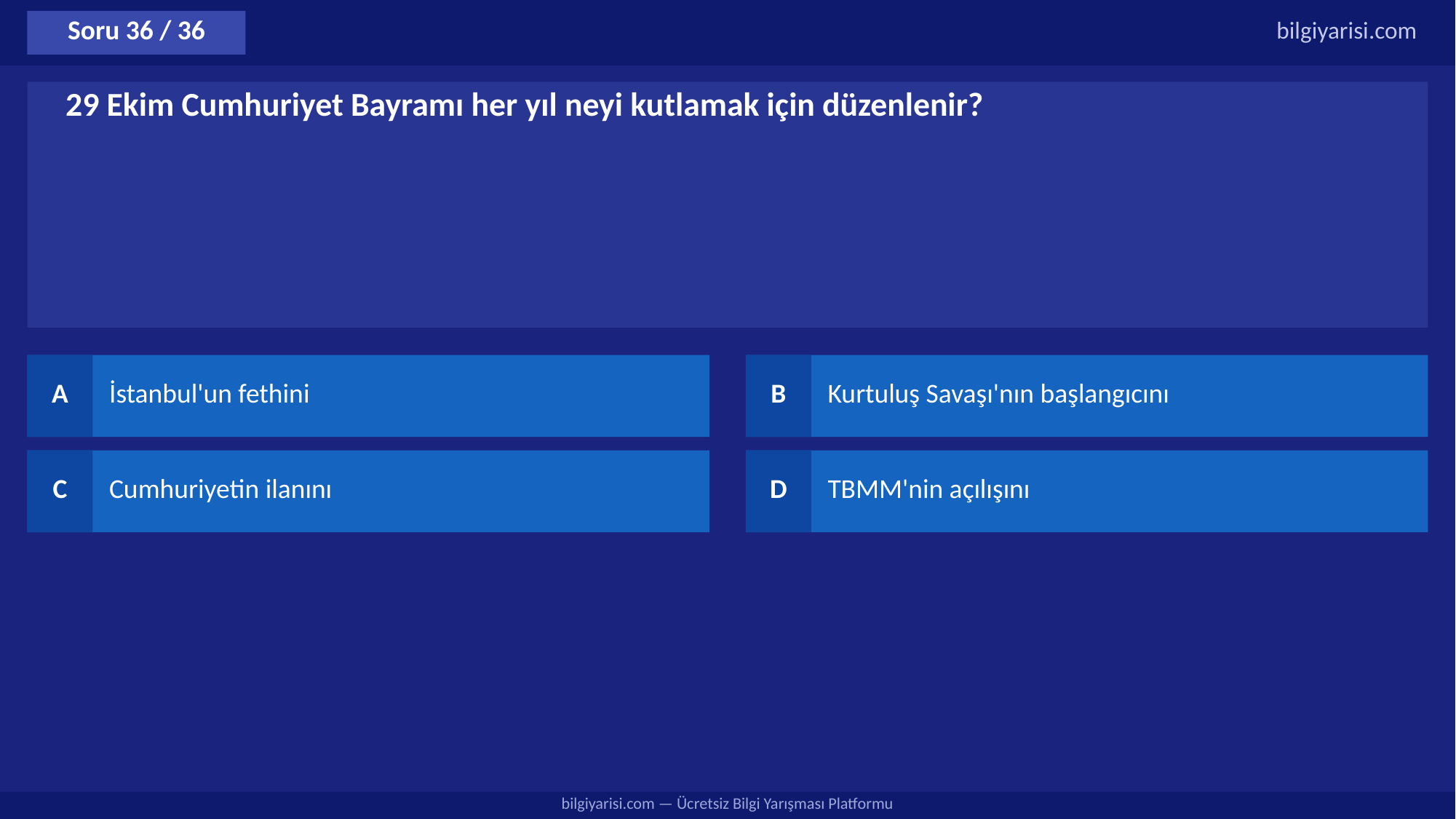

Soru 36 / 36
bilgiyarisi.com

29 Ekim Cumhuriyet Bayramı her yıl neyi kutlamak için düzenlenir?

A
İstanbul'un fethini

B
Kurtuluş Savaşı'nın başlangıcını

C
Cumhuriyetin ilanını

D
TBMM'nin açılışını
bilgiyarisi.com — Ücretsiz Bilgi Yarışması Platformu